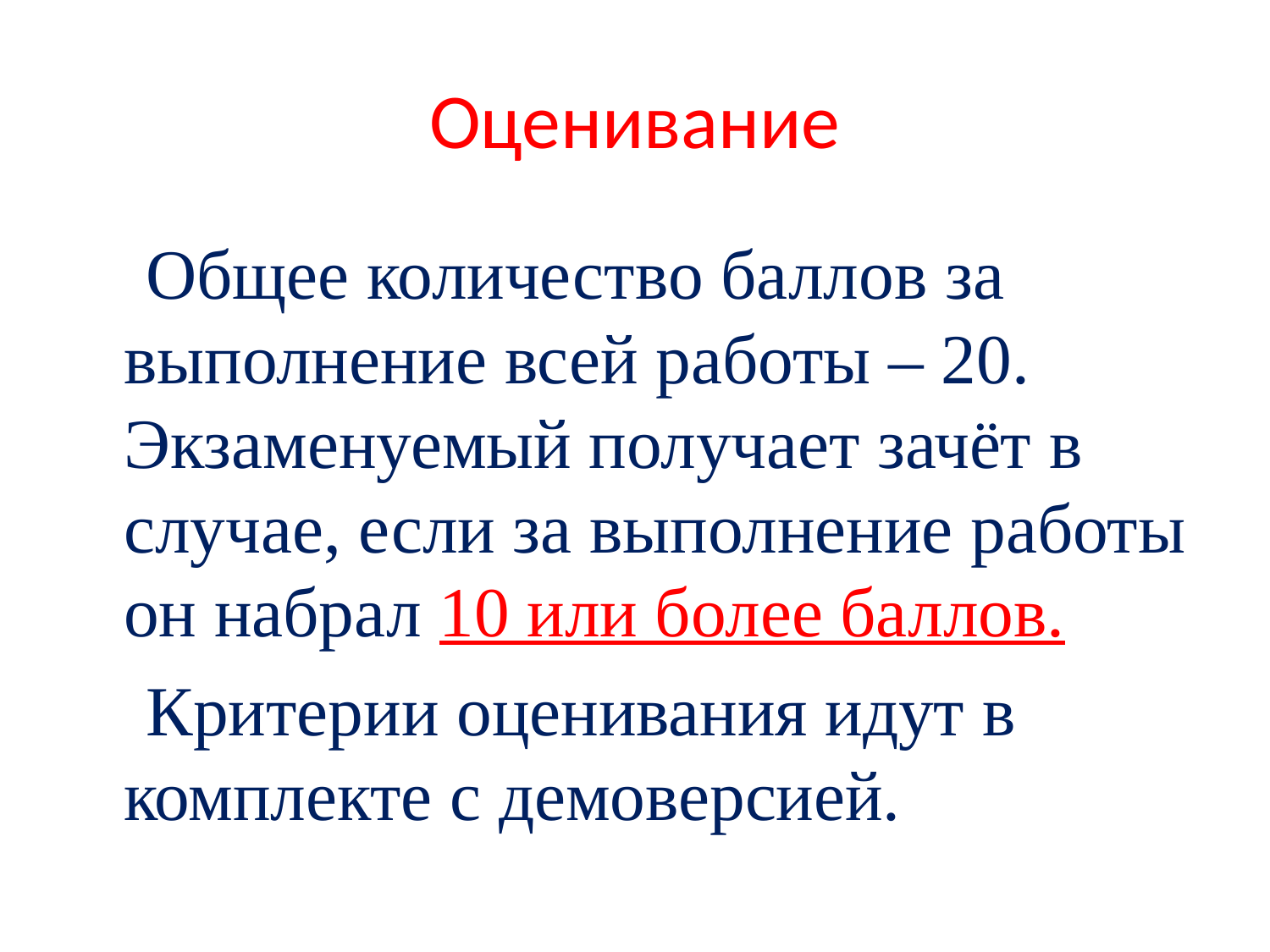

# Оценивание
    Общее количество баллов за выполнение всей работы – 20. Экзаменуемый получает зачёт в случае, если за выполнение работы он набрал 10 или более баллов.
    Критерии оценивания идут в комплекте с демоверсией.